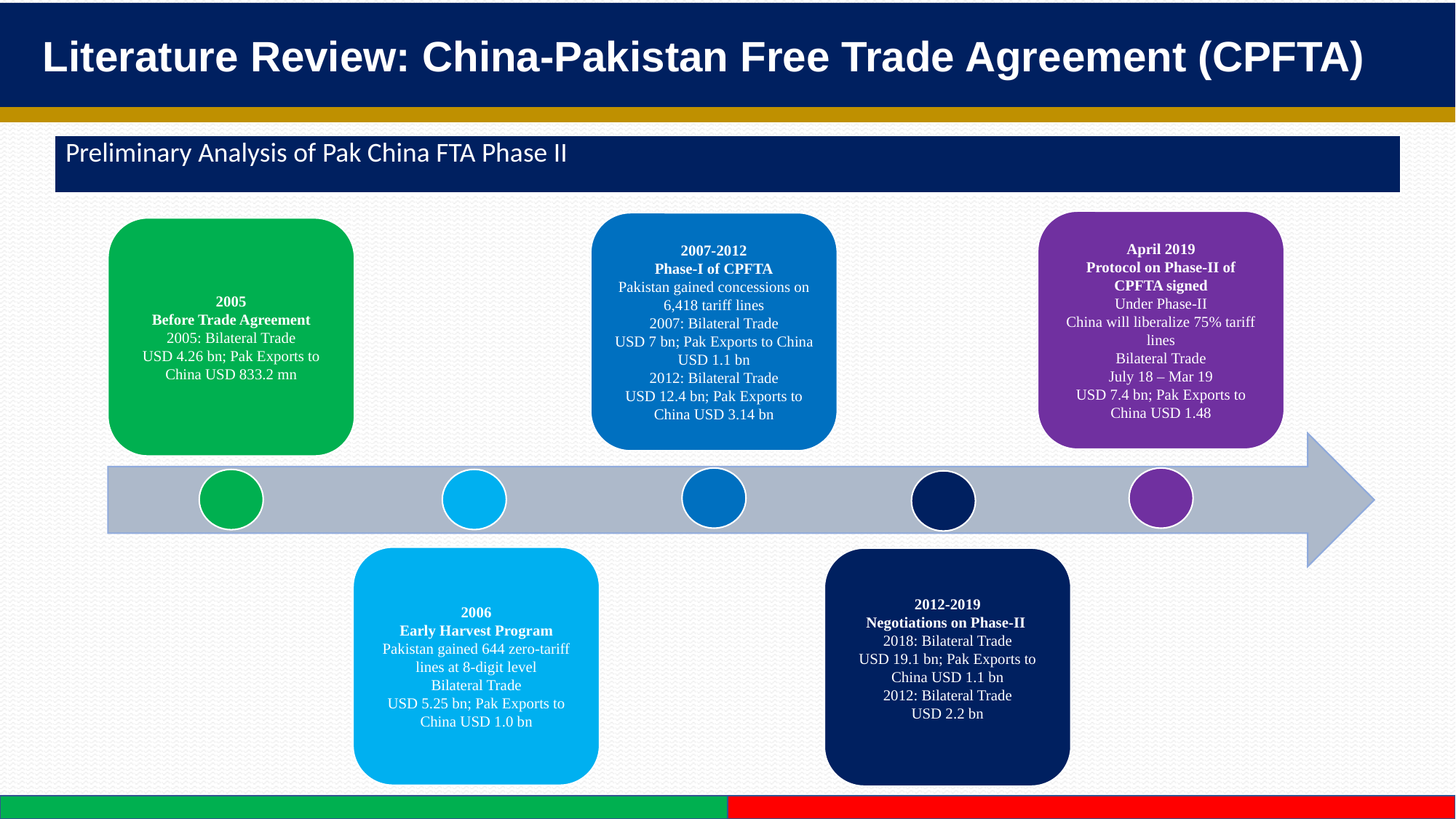

Literature Review: China-Pakistan Free Trade Agreement (CPFTA)
| Preliminary Analysis of Pak China FTA Phase II |
| --- |
April 2019
Protocol on Phase-II of CPFTA signed
Under Phase-II
China will liberalize 75% tariff lines
Bilateral Trade
July 18 – Mar 19
USD 7.4 bn; Pak Exports to China USD 1.48
2007-2012
Phase-I of CPFTA
Pakistan gained concessions on 6,418 tariff lines
2007: Bilateral Trade
USD 7 bn; Pak Exports to China USD 1.1 bn
2012: Bilateral Trade
USD 12.4 bn; Pak Exports to China USD 3.14 bn
2005
Before Trade Agreement
2005: Bilateral Trade
USD 4.26 bn; Pak Exports to China USD 833.2 mn

2006
Early Harvest Program
Pakistan gained 644 zero-tariff lines at 8-digit level
Bilateral Trade
USD 5.25 bn; Pak Exports to China USD 1.0 bn

2012-2019
Negotiations on Phase-II
2018: Bilateral Trade
USD 19.1 bn; Pak Exports to China USD 1.1 bn
2012: Bilateral Trade
USD 2.2 bn